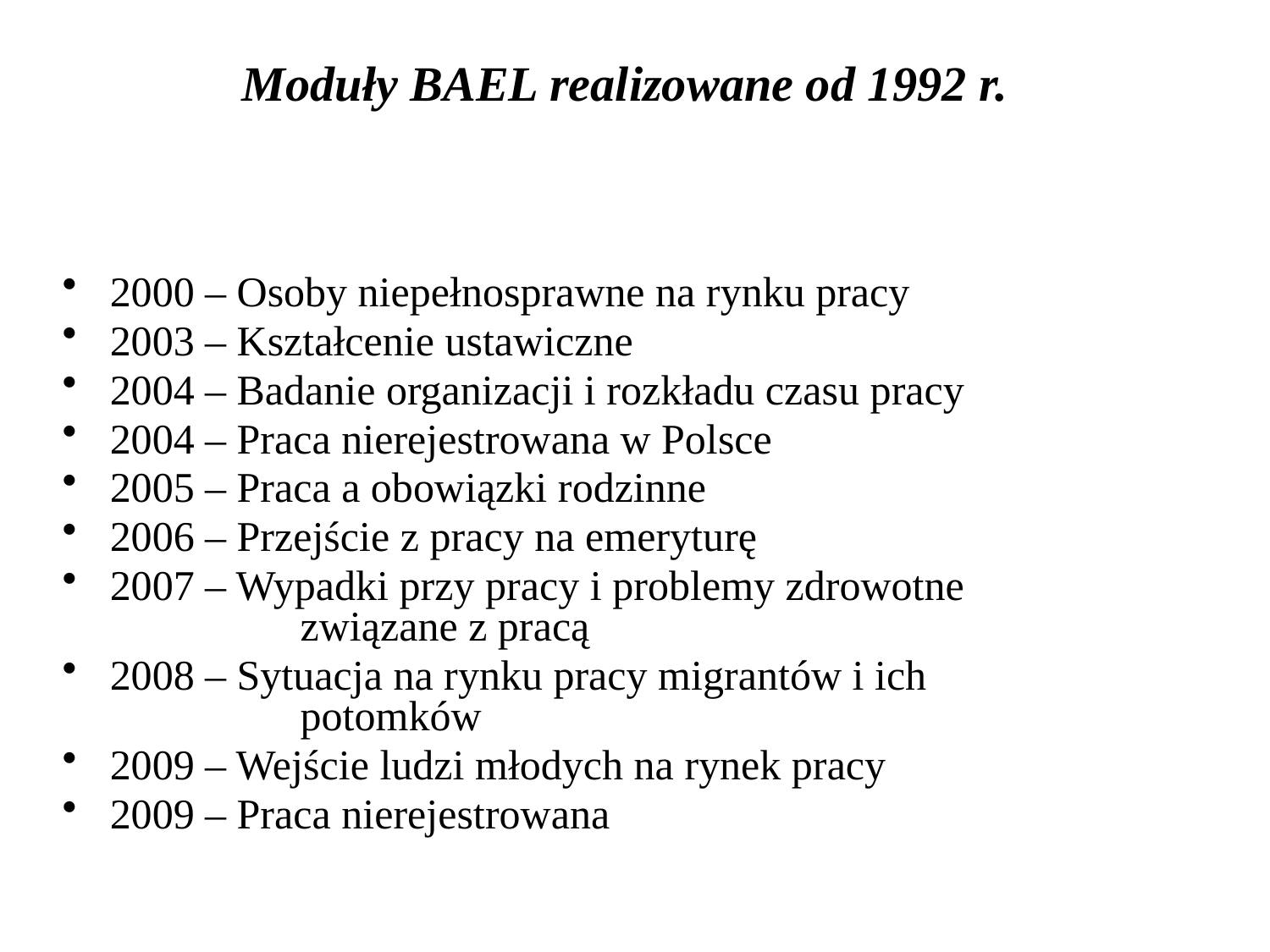

# Moduły BAEL realizowane od 1992 r.
2000 – Osoby niepełnosprawne na rynku pracy
2003 – Kształcenie ustawiczne
2004 – Badanie organizacji i rozkładu czasu pracy
2004 – Praca nierejestrowana w Polsce
2005 – Praca a obowiązki rodzinne
2006 – Przejście z pracy na emeryturę
2007 – Wypadki przy pracy i problemy zdrowotne
      	      związane z pracą
2008 – Sytuacja na rynku pracy migrantów i ich
 	      potomków
2009 – Wejście ludzi młodych na rynek pracy
2009 – Praca nierejestrowana